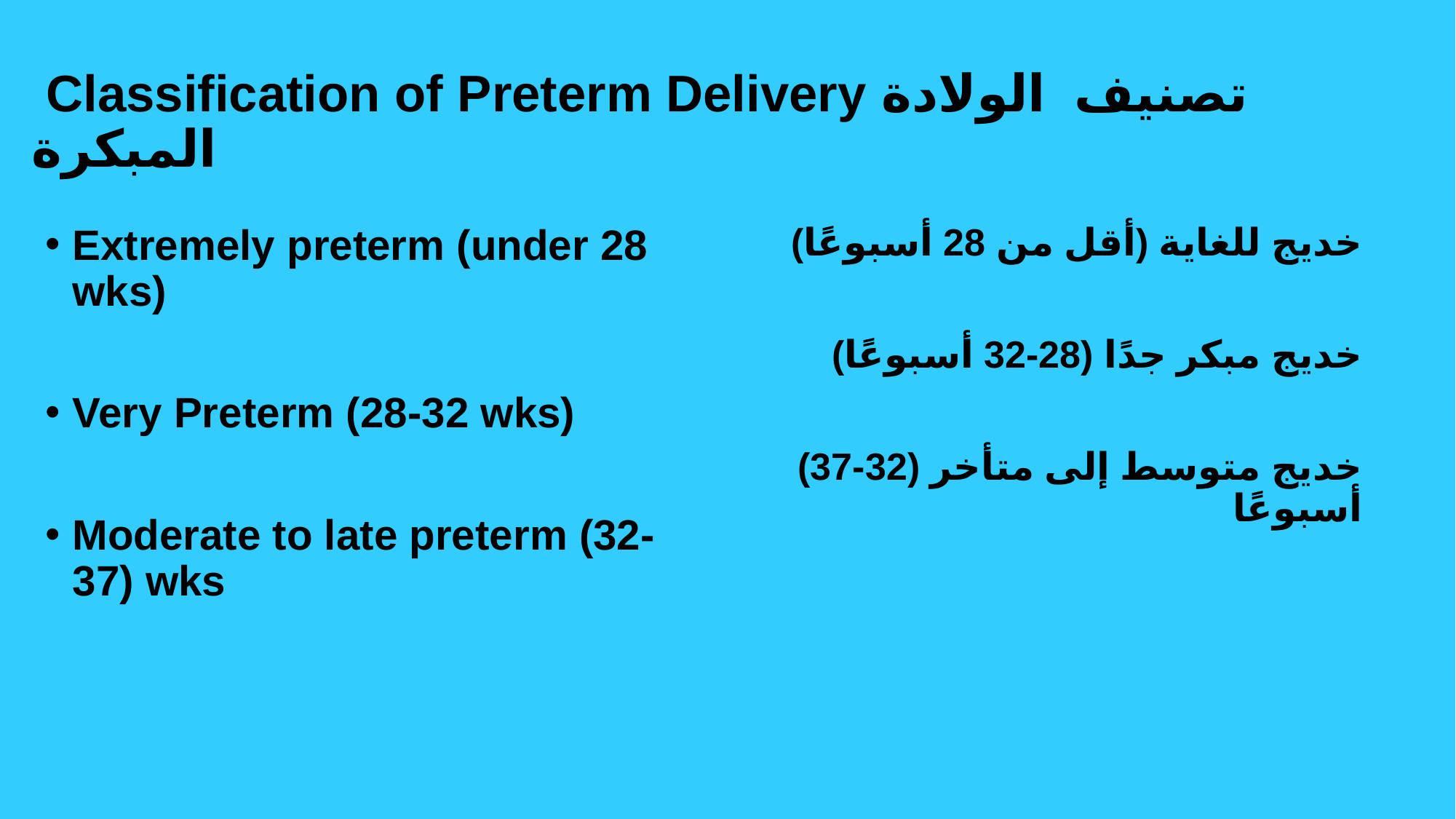

# Classification of Preterm Delivery تصنيف  الولادة المبكرة
Extremely preterm (under 28 wks)

Very Preterm (28-32 wks)

Moderate to late preterm (32-37) wks

خديج للغاية (أقل من 28 أسبوعًا)

خديج مبكر جدًا (28-32 أسبوعًا)

خديج متوسط إلى متأخر (32-37) أسبوعًا